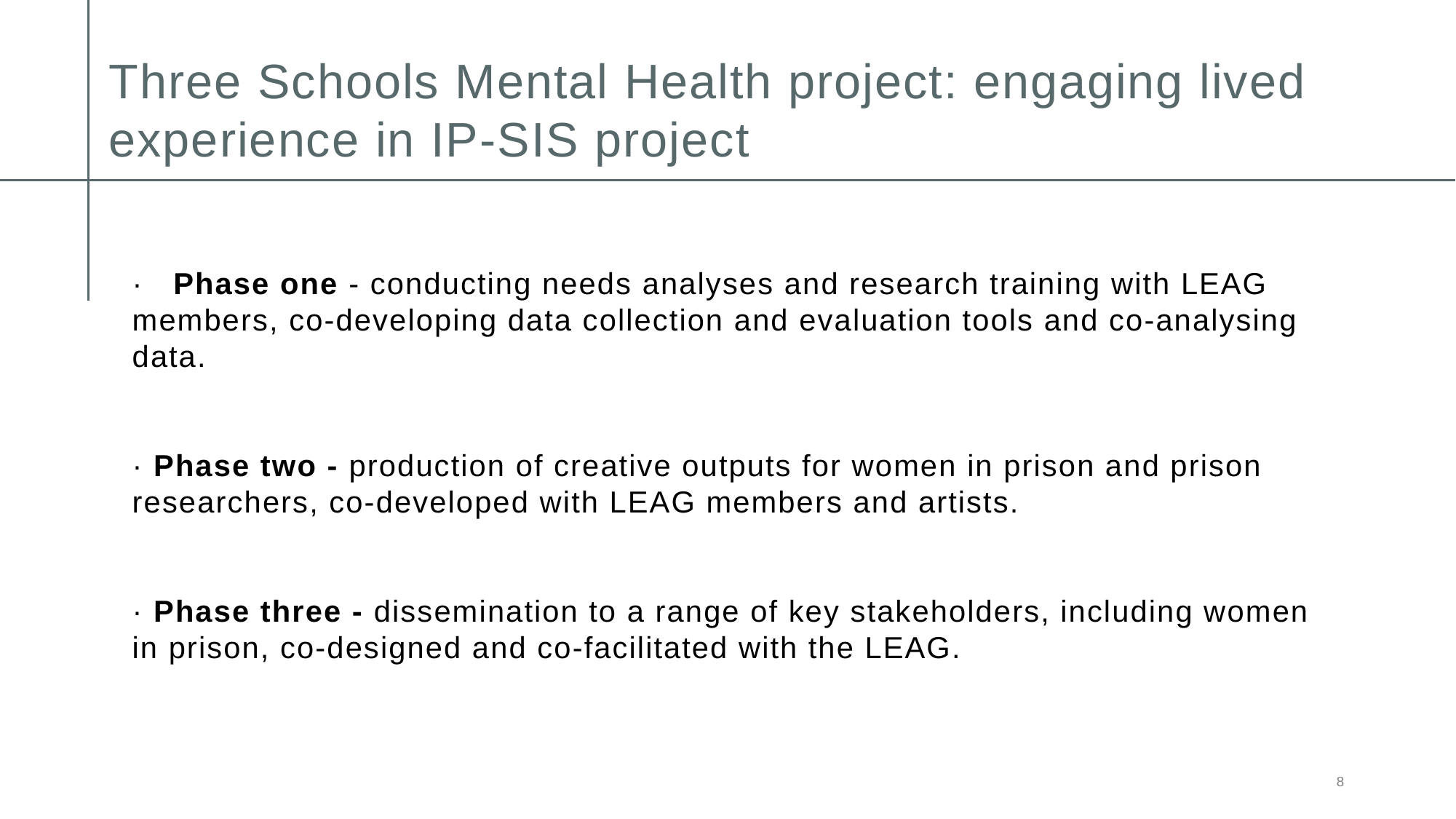

# Three Schools Mental Health project: engaging lived experience in IP-SIS project
·   Phase one - conducting needs analyses and research training with LEAG members, co-developing data collection and evaluation tools and co-analysing data.

· Phase two - production of creative outputs for women in prison and prison researchers, co-developed with LEAG members and artists.

· Phase three - dissemination to a range of key stakeholders, including women in prison, co-designed and co-facilitated with the LEAG.
8